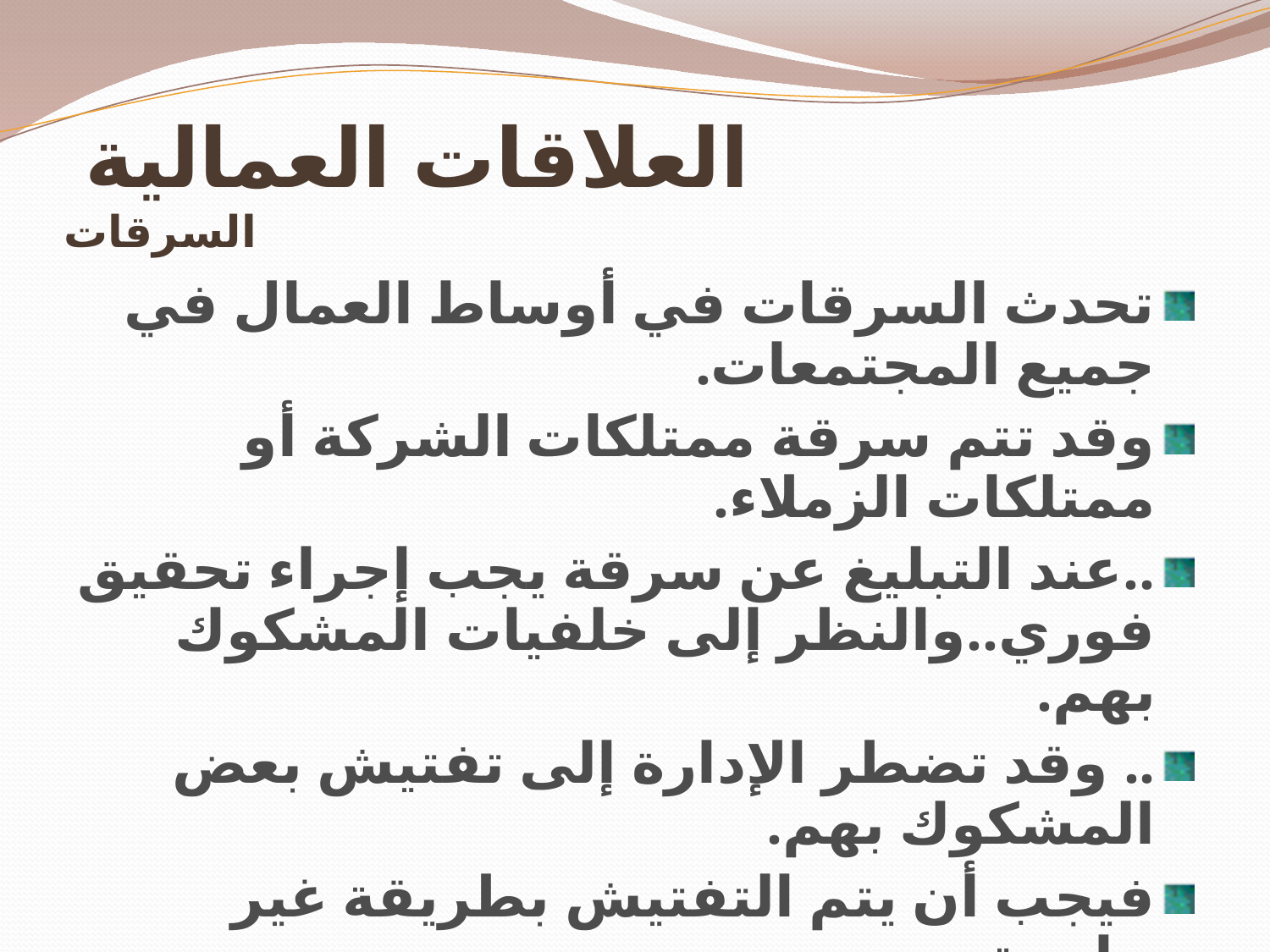

# العلاقات العمالية السرقات
تحدث السرقات في أوساط العمال في جميع المجتمعات.
وقد تتم سرقة ممتلكات الشركة أو ممتلكات الزملاء.
..عند التبليغ عن سرقة يجب إجراء تحقيق فوري..والنظر إلى خلفيات المشكوك بهم.
.. وقد تضطر الإدارة إلى تفتيش بعض المشكوك بهم.
فيجب أن يتم التفتيش بطريقة غير جارحة.
وفي حال إكتشاف السارق يجب معاقبته حسب ما تمليه اللائحة الداخلية الخاصة بالمؤسسة.
في جميع الأحوال يجب النظر بعمق في خيار إبلاغ الشرطة.